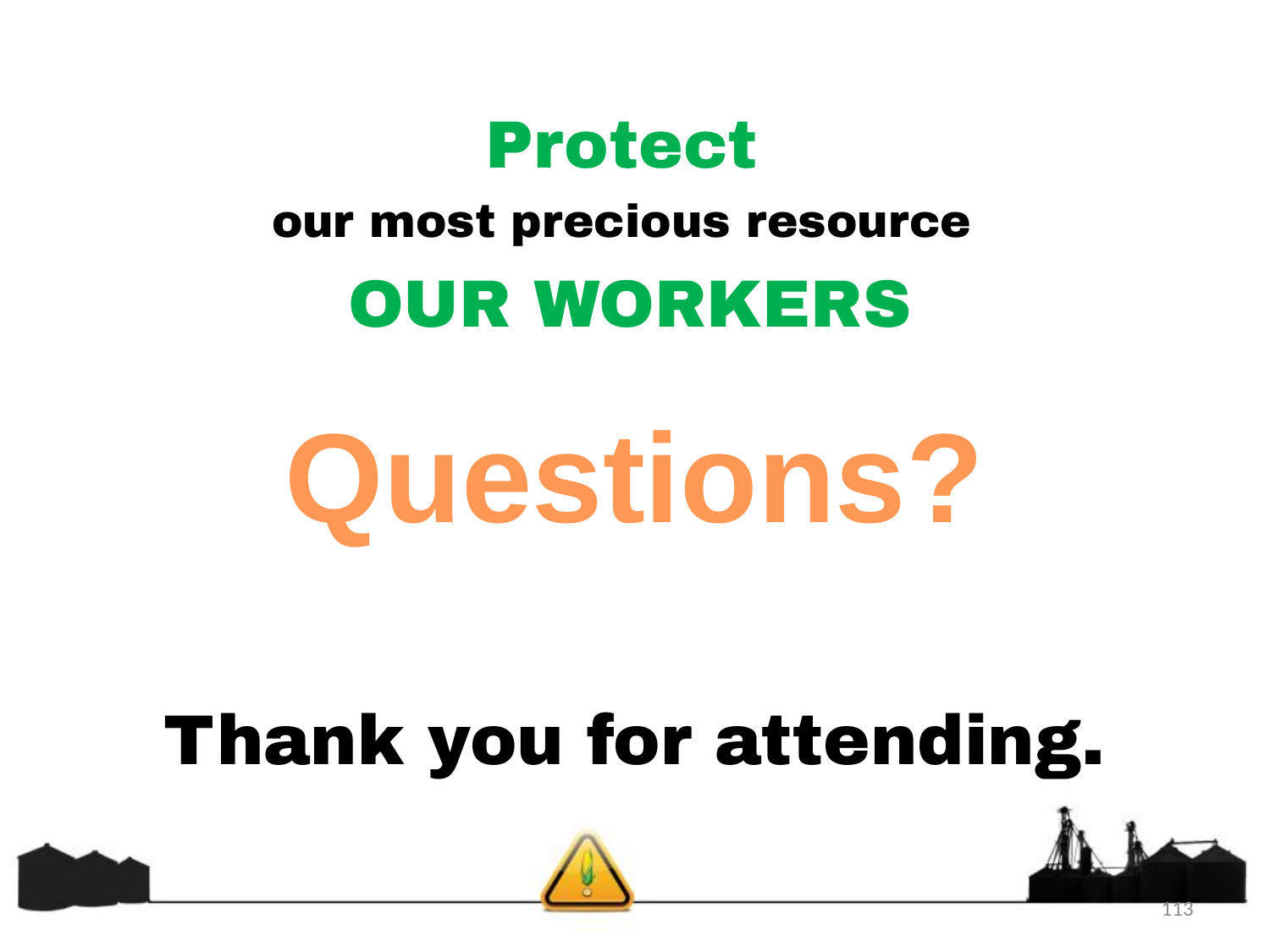

Protect
our most precious resource
OUR WORKERS
# Questions?
Thank you for attending.
113